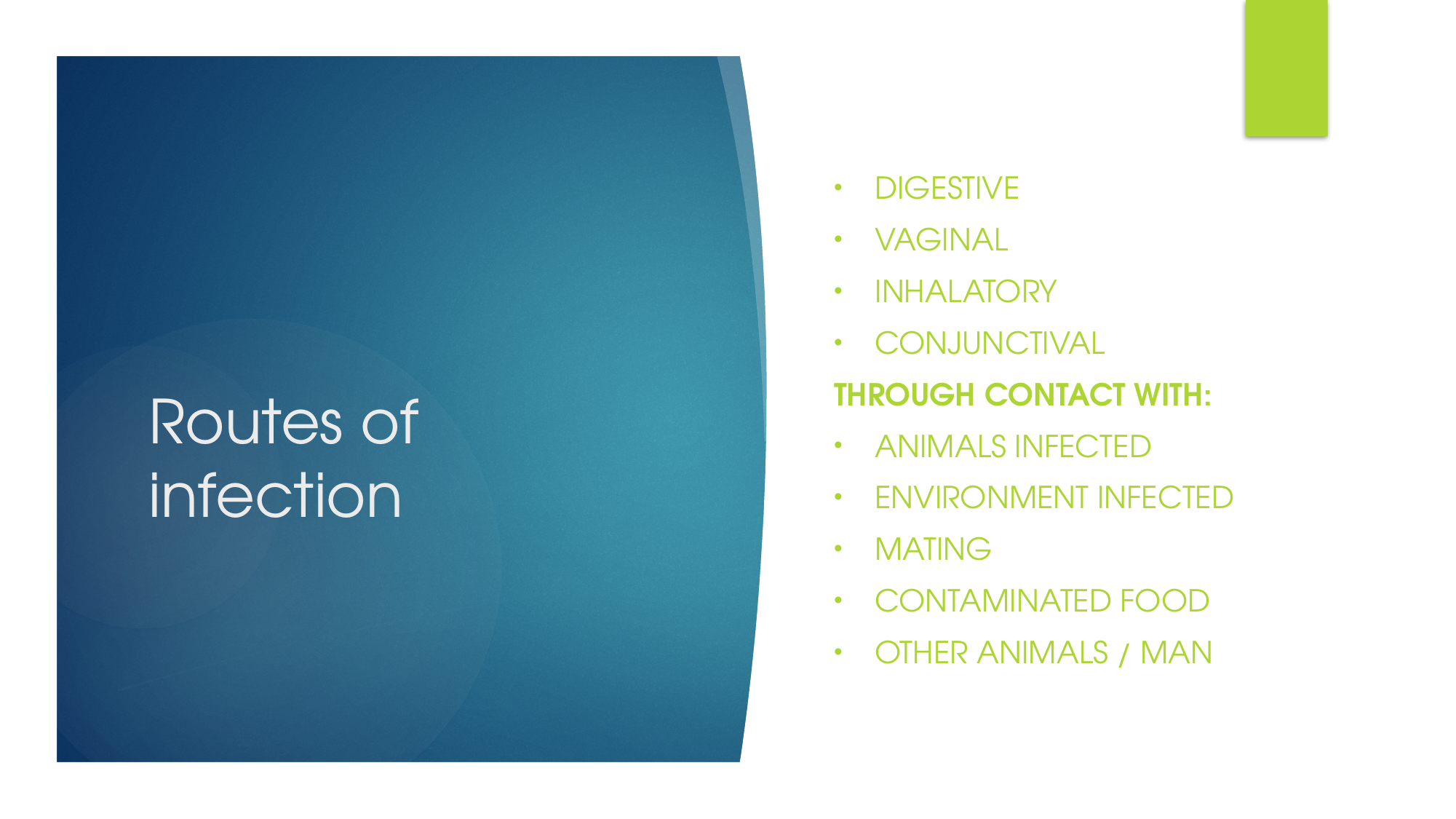

digestive
vaginal
inhalatory
conjunctival
through contact with:
animals infected
Environment infected
mating
contaminated food
Other animals / man

# Routes of infection